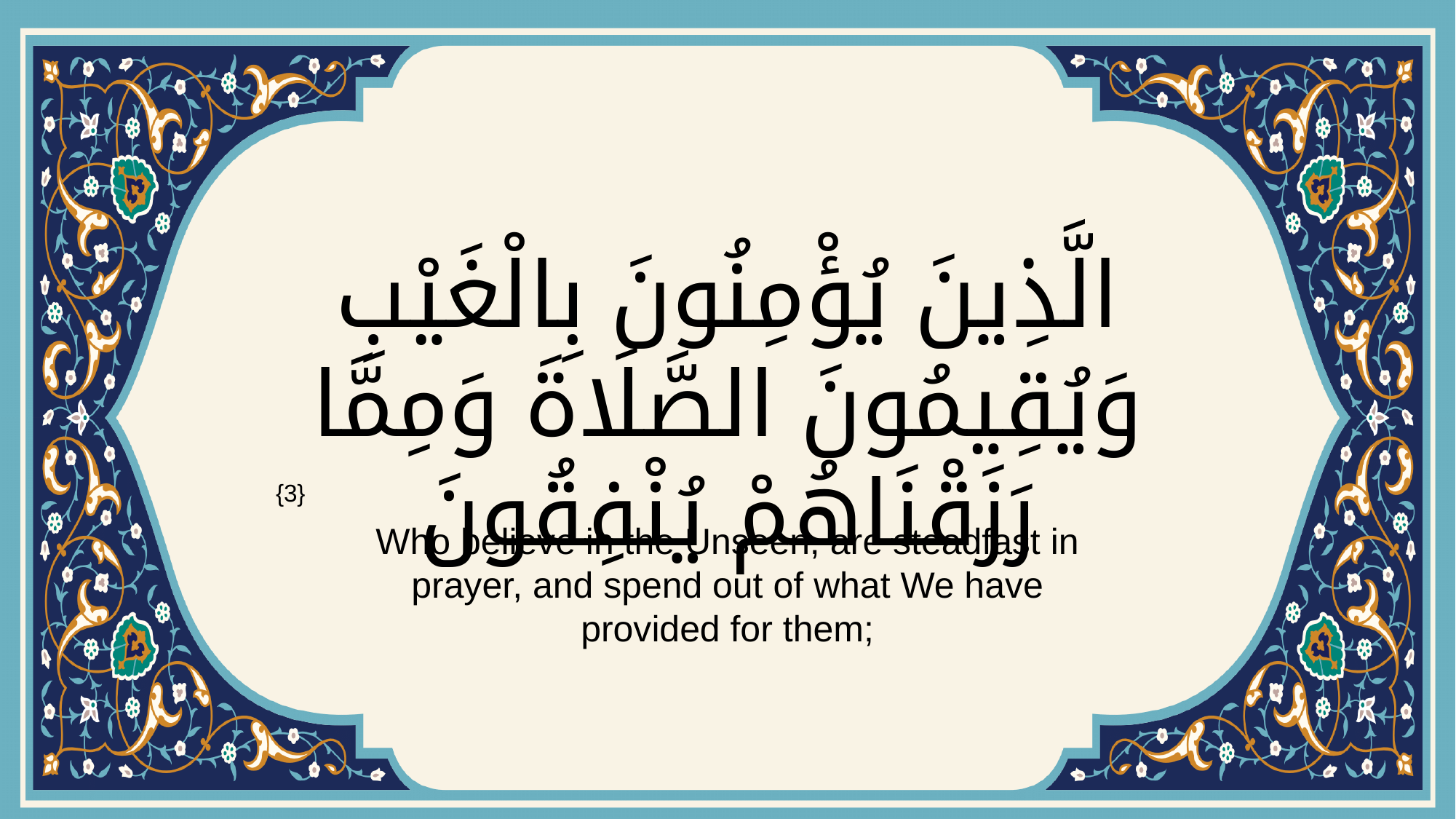

# الَّذِينَ يُؤْمِنُونَ بِالْغَيْبِ وَيُقِيمُونَ الصَّلَاةَ وَمِمَّا رَزَقْنَاهُمْ يُنْفِقُونَ
{3}
Who believe in the Unseen, are steadfast in prayer, and spend out of what We have provided for them;